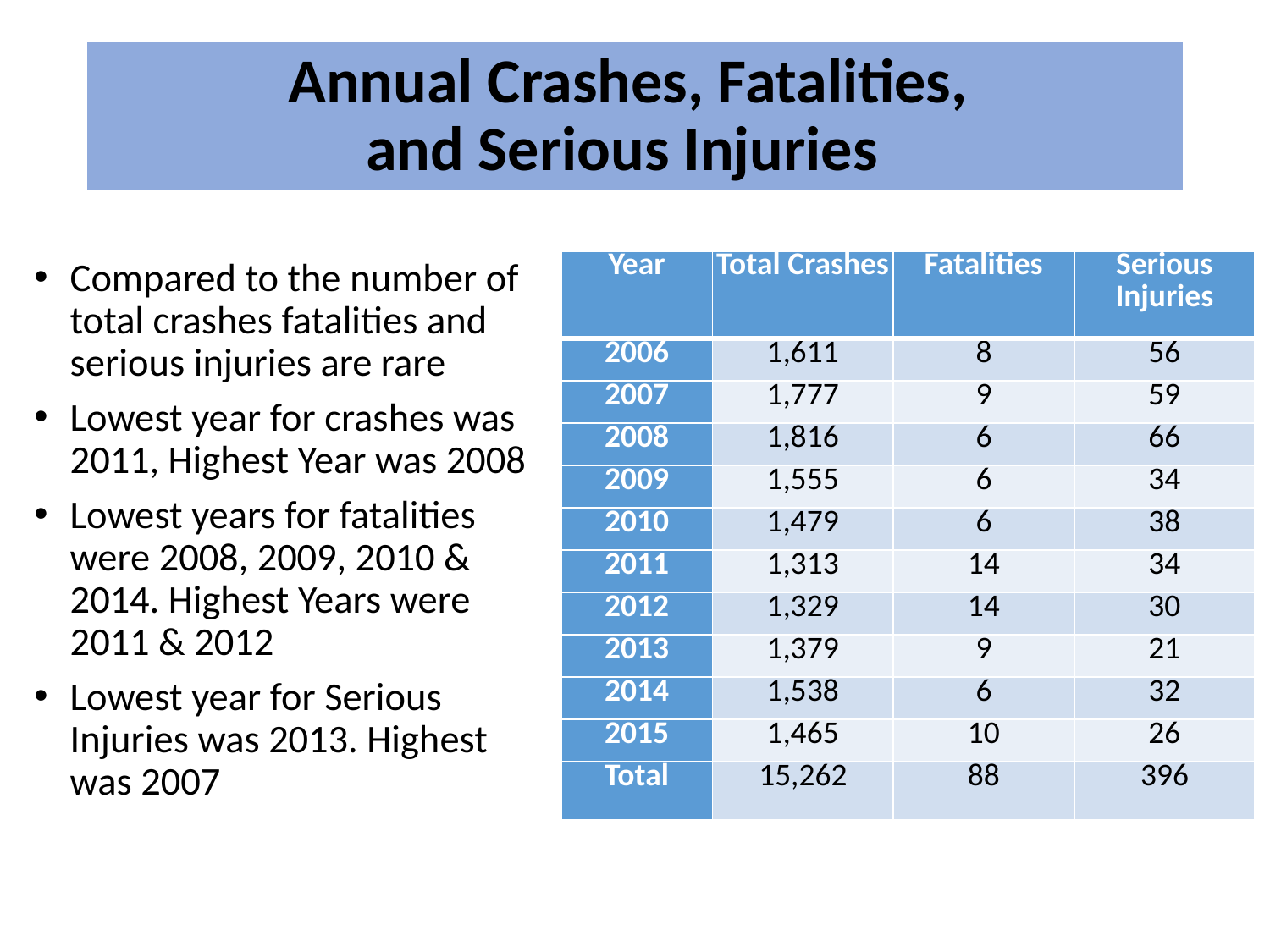

# Annual Crashes, Fatalities, and Serious Injuries
Compared to the number of total crashes fatalities and serious injuries are rare
Lowest year for crashes was 2011, Highest Year was 2008
Lowest years for fatalities were 2008, 2009, 2010 & 2014. Highest Years were 2011 & 2012
Lowest year for Serious Injuries was 2013. Highest was 2007

| Year | Total Crashes | Fatalities | Serious Injuries |
| --- | --- | --- | --- |
| 2006 | 1,611 | 8 | 56 |
| 2007 | 1,777 | 9 | 59 |
| 2008 | 1,816 | 6 | 66 |
| 2009 | 1,555 | 6 | 34 |
| 2010 | 1,479 | 6 | 38 |
| 2011 | 1,313 | 14 | 34 |
| 2012 | 1,329 | 14 | 30 |
| 2013 | 1,379 | 9 | 21 |
| 2014 | 1,538 | 6 | 32 |
| 2015 | 1,465 | 10 | 26 |
| Total | 15,262 | 88 | 396 |